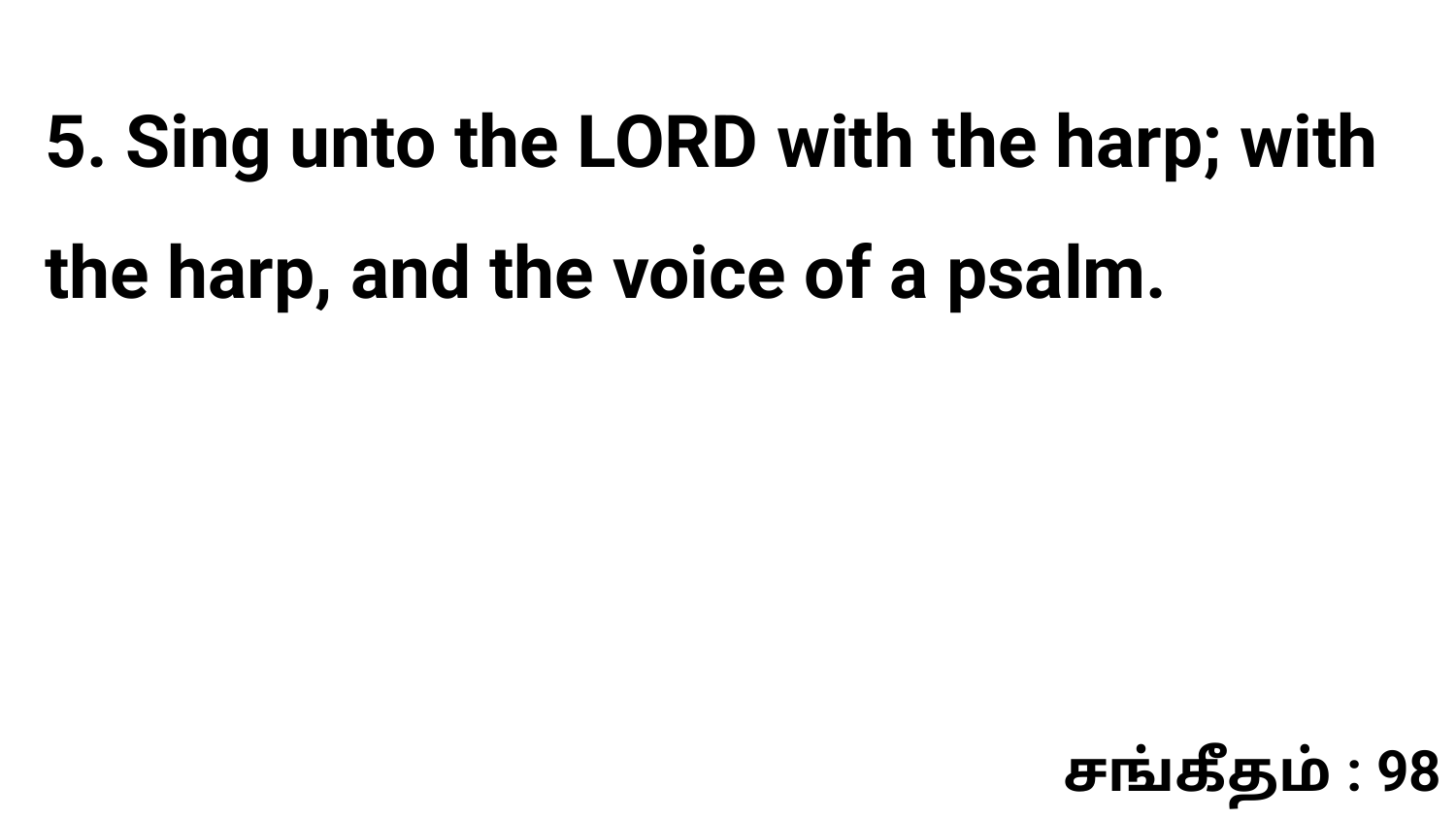

5. Sing unto the LORD with the harp; with the harp, and the voice of a psalm.
சங்கீதம் : 98